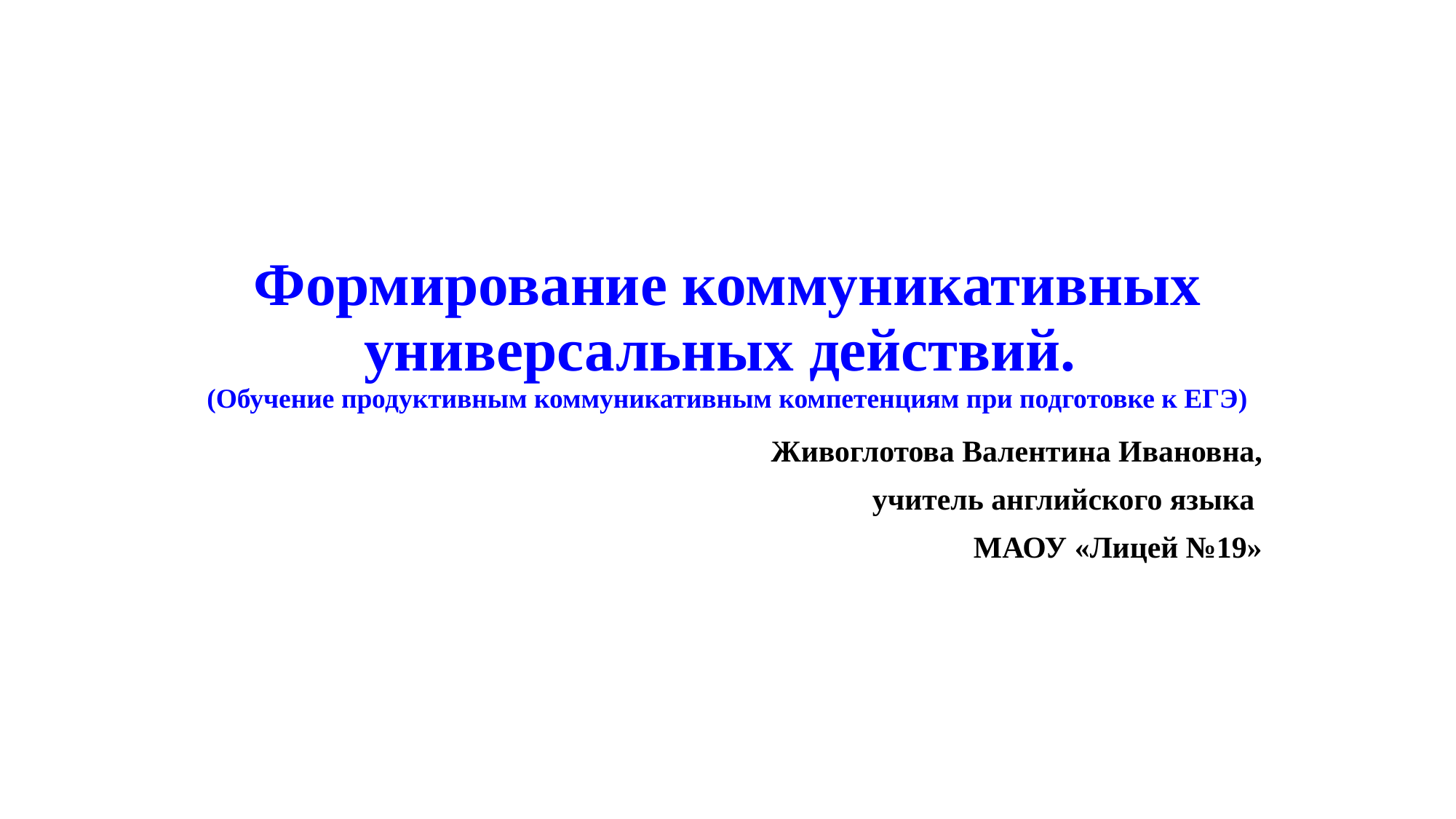

# Формирование коммуникативных универсальных действий. (Обучение продуктивным коммуникативным компетенциям при подготовке к ЕГЭ)
Живоглотова Валентина Ивановна,
учитель английского языка
МАОУ «Лицей №19»